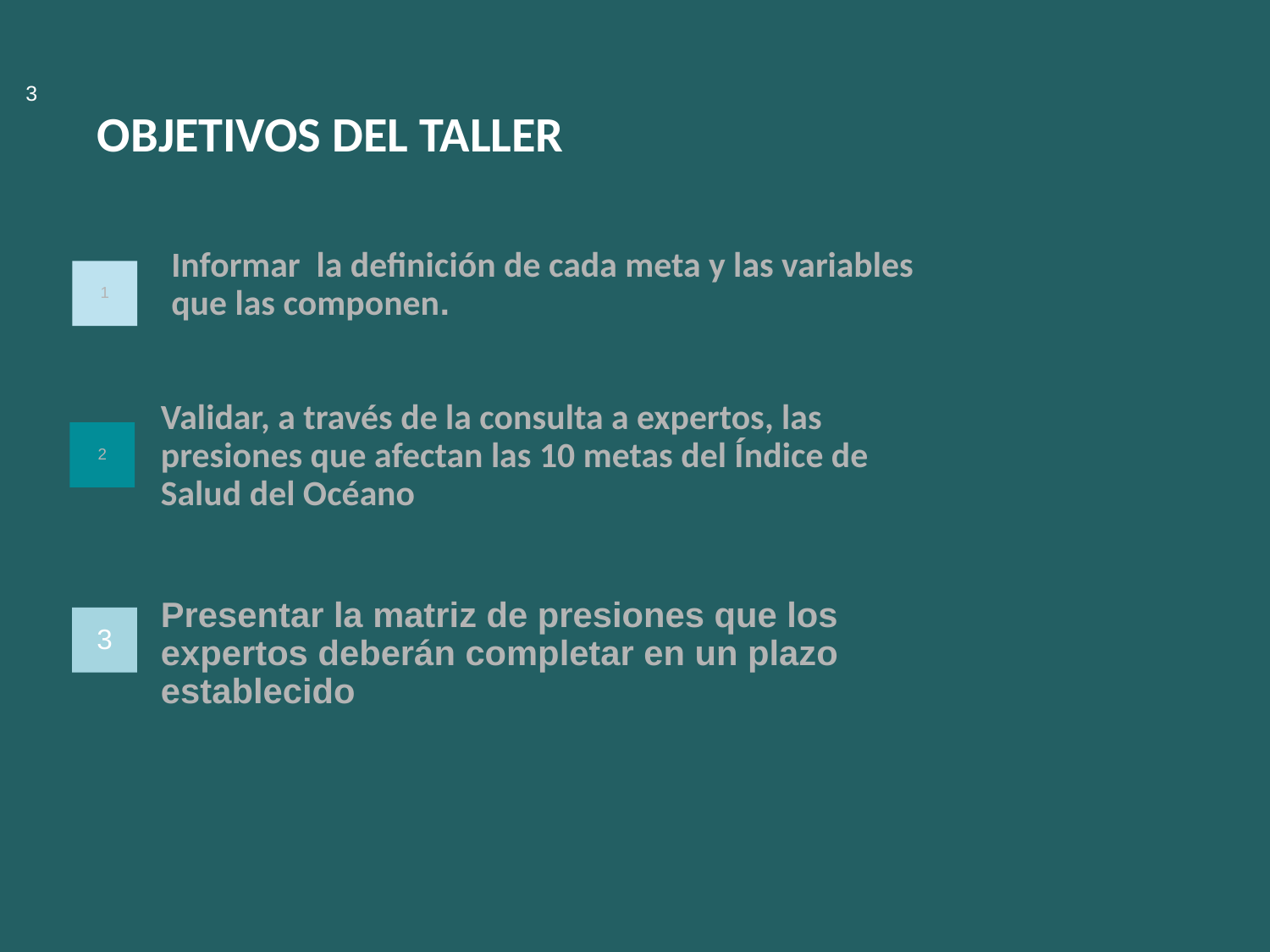

OBJETIVOS DEL TALLER
3
Informar  la definición de cada meta y las variables  que las componen.

1
Validar, a través de la consulta a expertos, las presiones que afectan las 10 metas del Índice de Salud del Océano
2
Presentar la matriz de presiones que los expertos deberán completar en un plazo establecido
3